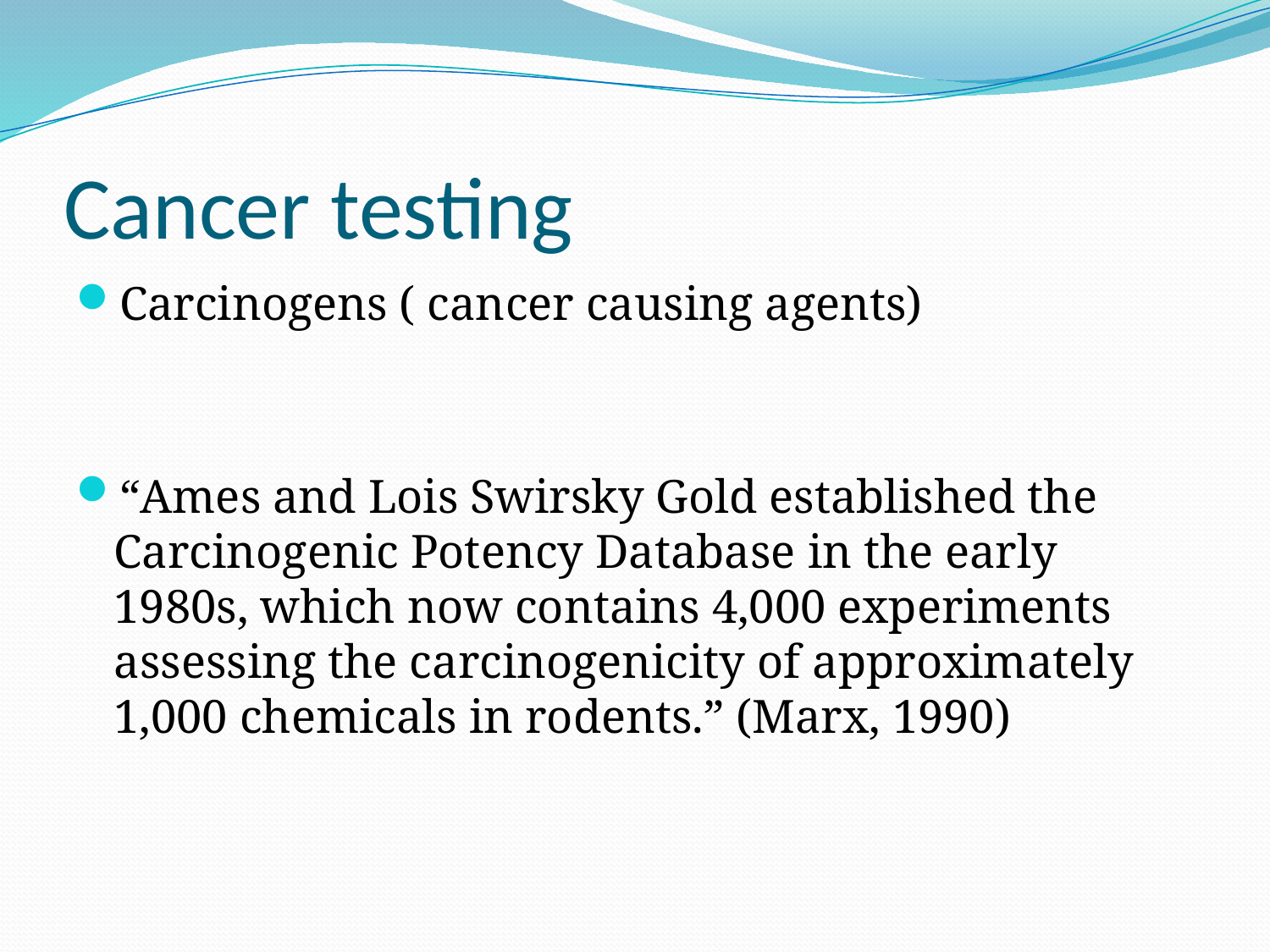

# Cancer testing
Carcinogens ( cancer causing agents)

“Ames and Lois Swirsky Gold established the Carcinogenic Potency Database in the early 1980s, which now contains 4,000 experiments assessing the carcinogenicity of approximately 1,000 chemicals in rodents.” (Marx, 1990)